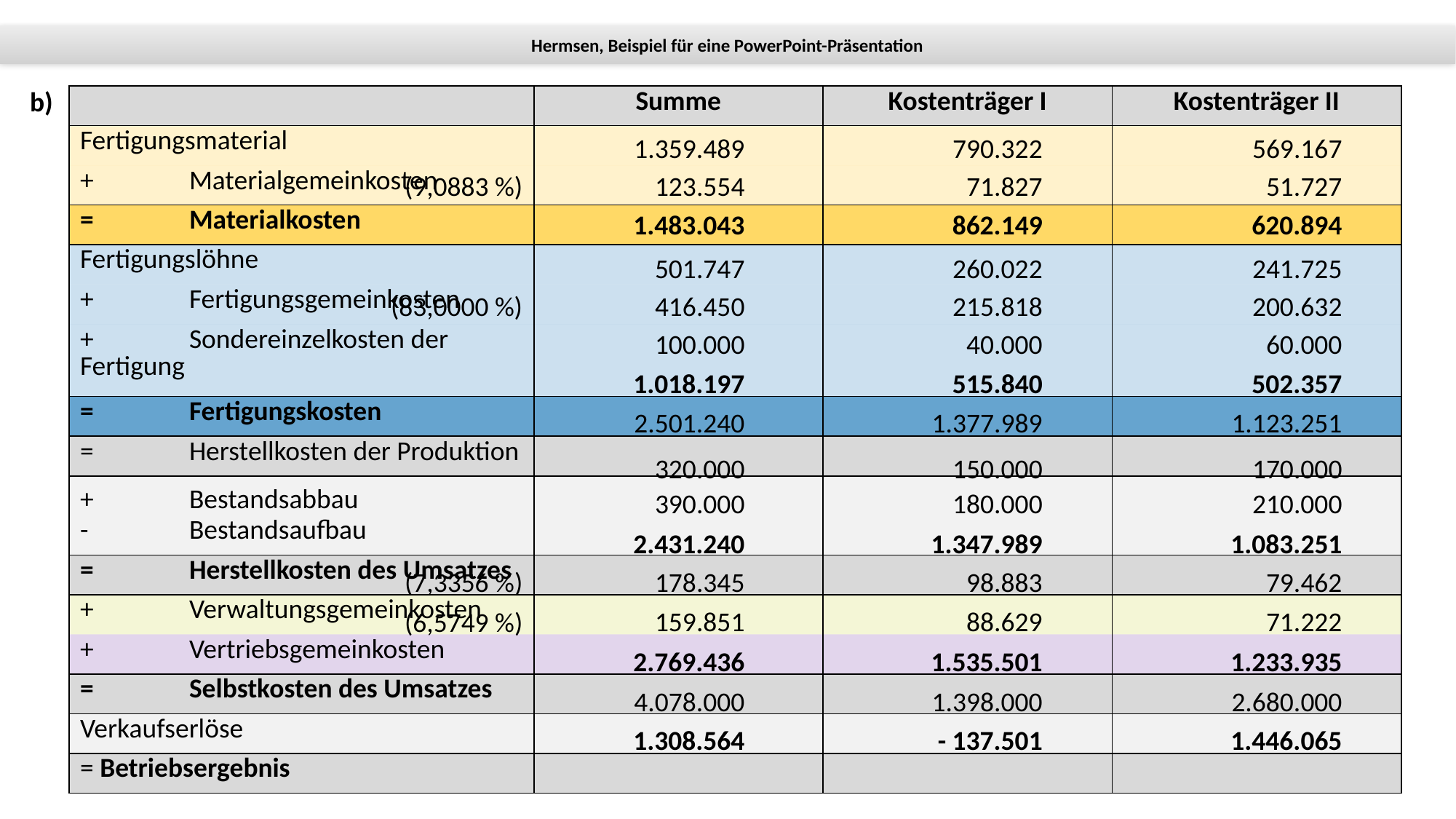

1.359.489
790.322
569.167
(9,0883 %)
123.554
71.827
51.727
1.483.043
862.149
620.894
501.747
260.022
241.725
(83,0000 %)
416.450
215.818
200.632
100.000
40.000
60.000
1.018.197
515.840
502.357
2.501.240
1.377.989
1.123.251
320.000
150.000
170.000
390.000
180.000
210.000
2.431.240
1.347.989
1.083.251
(7,3356 %)
178.345
98.883
79.462
159.851
88.629
71.222
(6,5749 %)
2.769.436
1.535.501
1.233.935
4.078.000
1.398.000
2.680.000
1.308.564
- 137.501
1.446.065